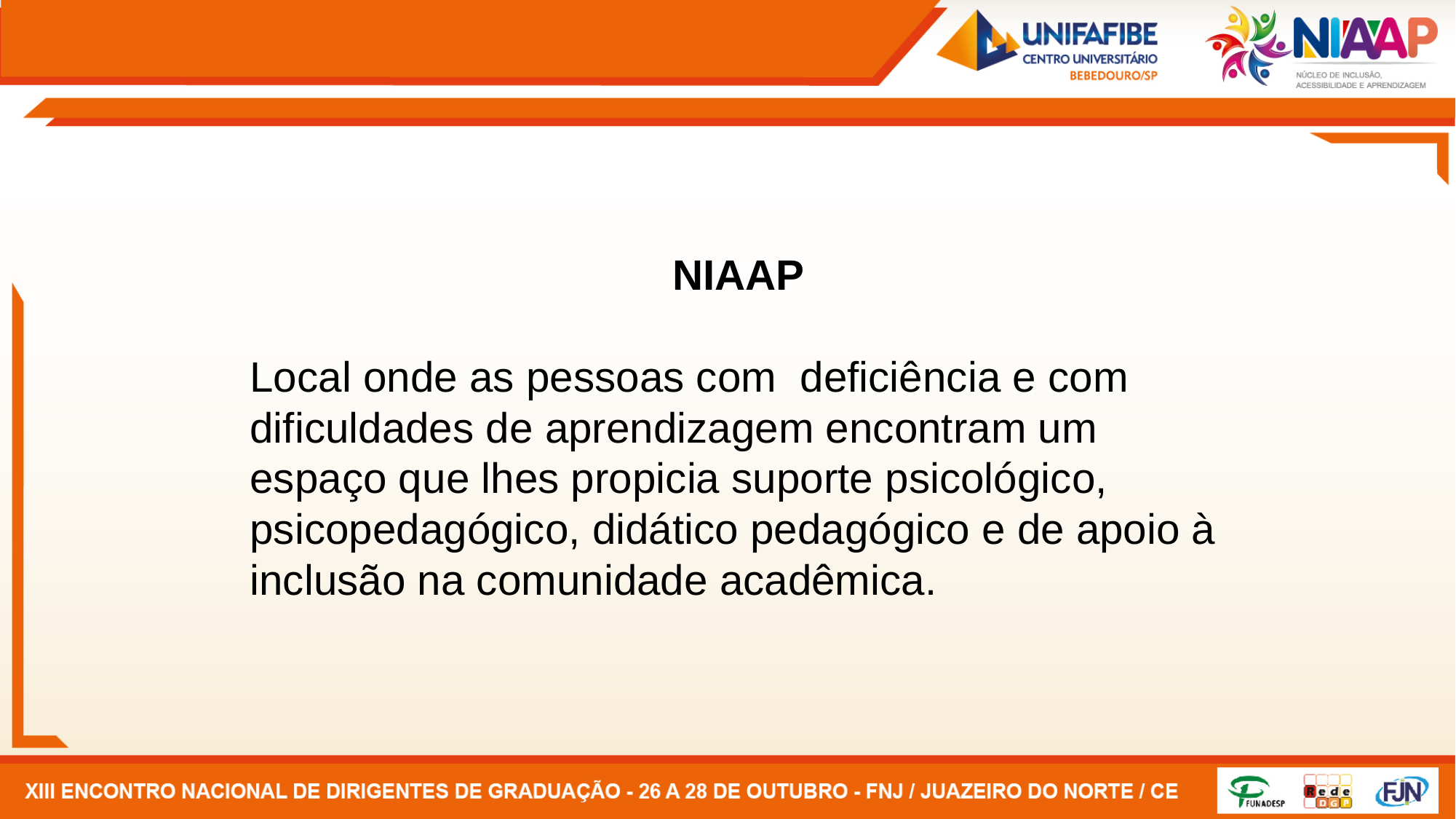

NIAAP

Local onde as pessoas com  deficiência e com dificuldades de aprendizagem encontram um espaço que lhes propicia suporte psicológico, psicopedagógico, didático pedagógico e de apoio à inclusão na comunidade acadêmica.